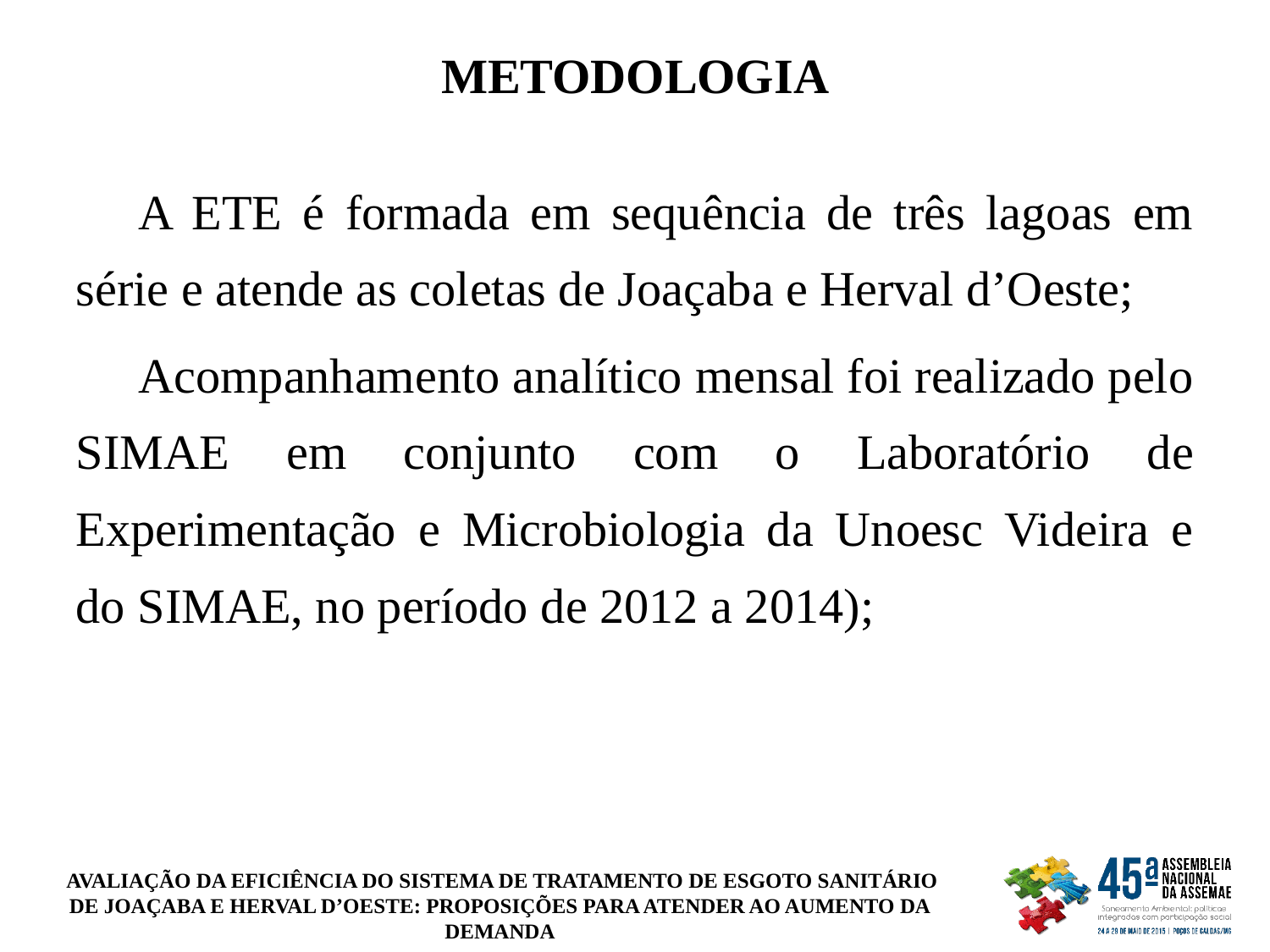

METODOLOGIA
A ETE é formada em sequência de três lagoas em série e atende as coletas de Joaçaba e Herval d’Oeste;
Acompanhamento analítico mensal foi realizado pelo SIMAE em conjunto com o Laboratório de Experimentação e Microbiologia da Unoesc Videira e do SIMAE, no período de 2012 a 2014);